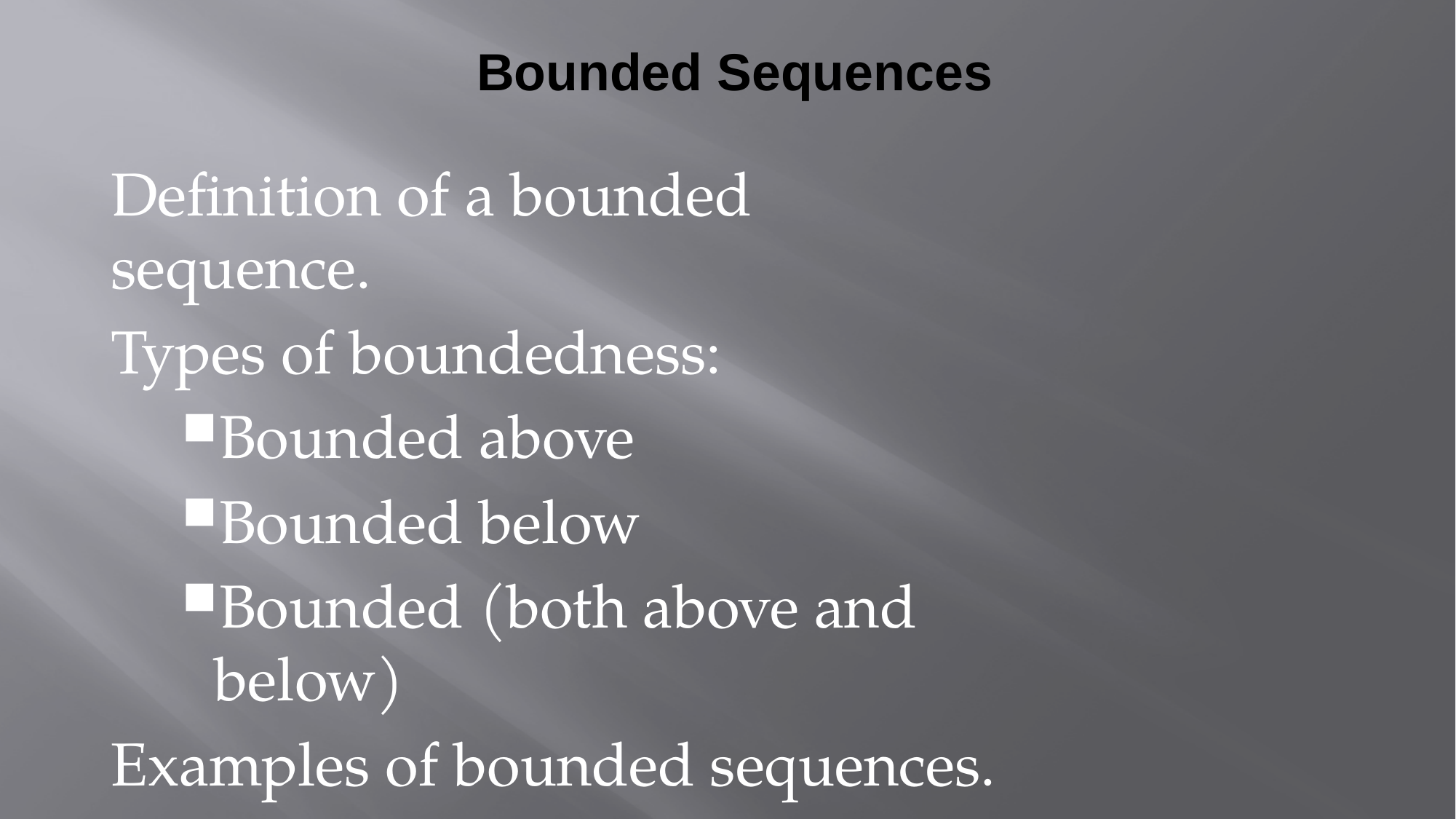

# Bounded Sequences

Definition of a bounded sequence.
Types of boundedness:
Bounded above
Bounded below
Bounded (both above and below)
Examples of bounded sequences.